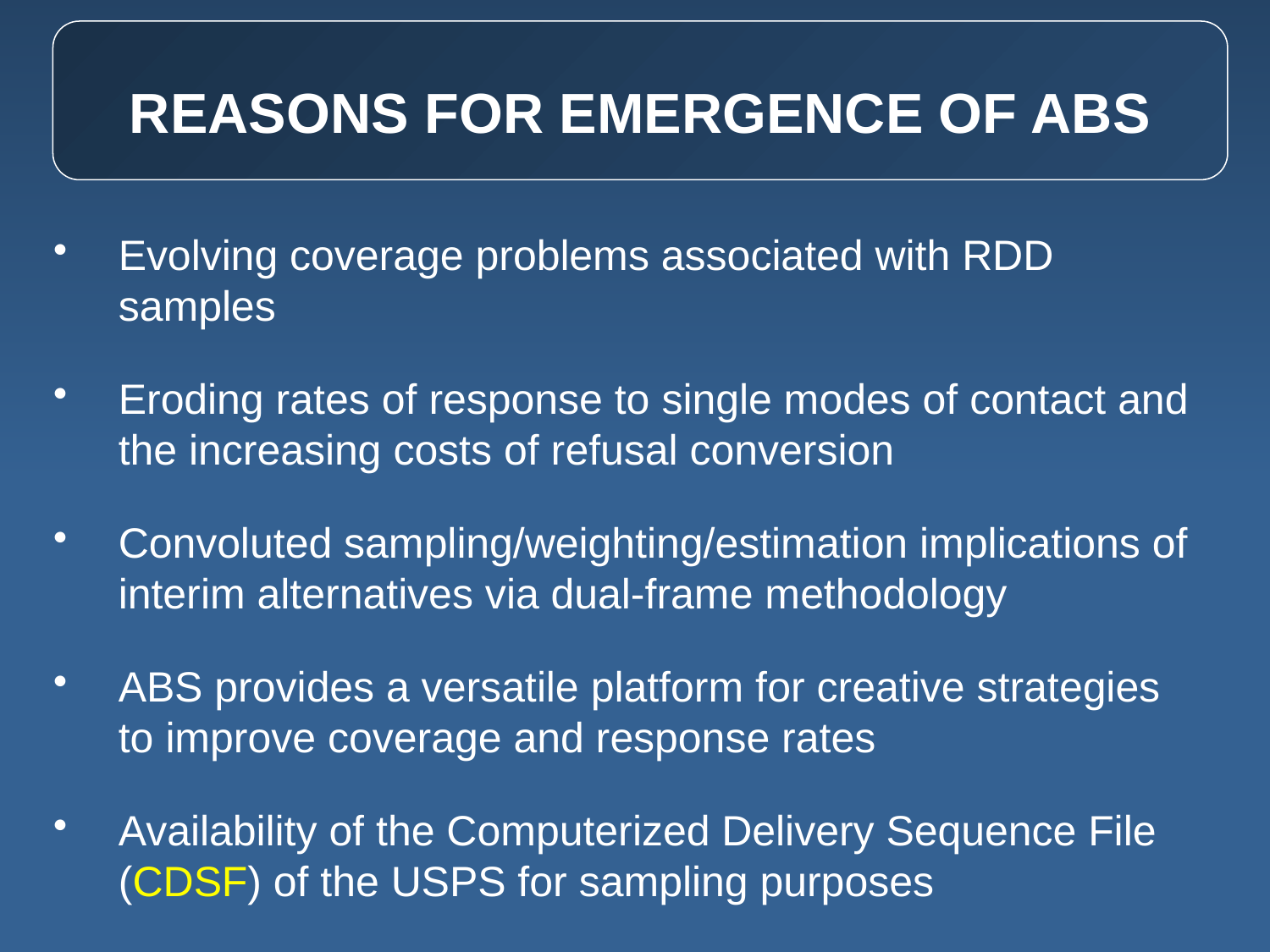

# Reasons for Emergence of ABS
Evolving coverage problems associated with RDD samples
Eroding rates of response to single modes of contact and the increasing costs of refusal conversion
Convoluted sampling/weighting/estimation implications of interim alternatives via dual-frame methodology
ABS provides a versatile platform for creative strategies to improve coverage and response rates
Availability of the Computerized Delivery Sequence File (CDSF) of the USPS for sampling purposes